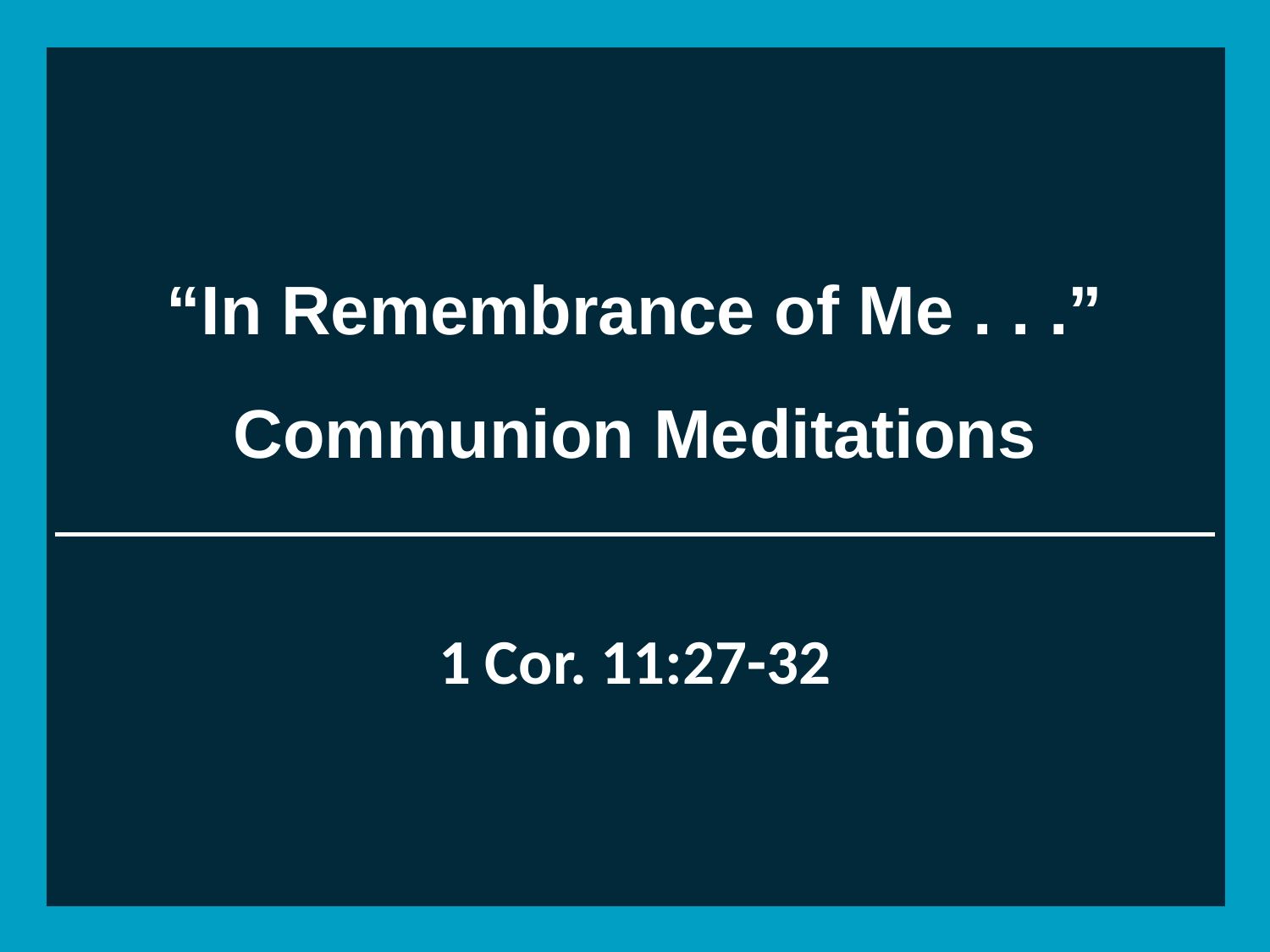

# “In Remembrance of Me . . .” Communion Meditations
1 Cor. 11:27-32